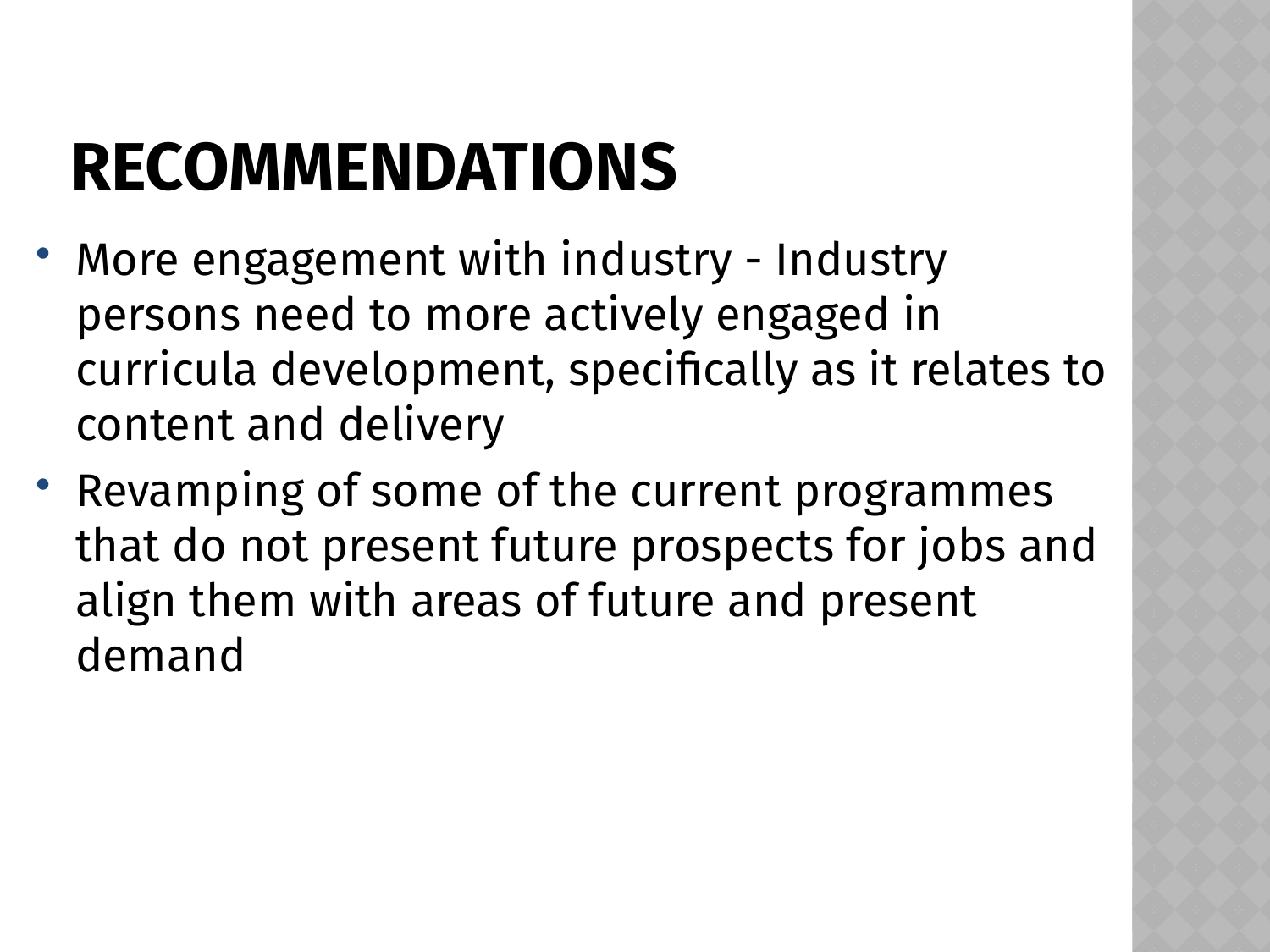

# Recommendations
More engagement with industry - Industry persons need to more actively engaged in curricula development, specifically as it relates to content and delivery
Revamping of some of the current programmes that do not present future prospects for jobs and align them with areas of future and present demand